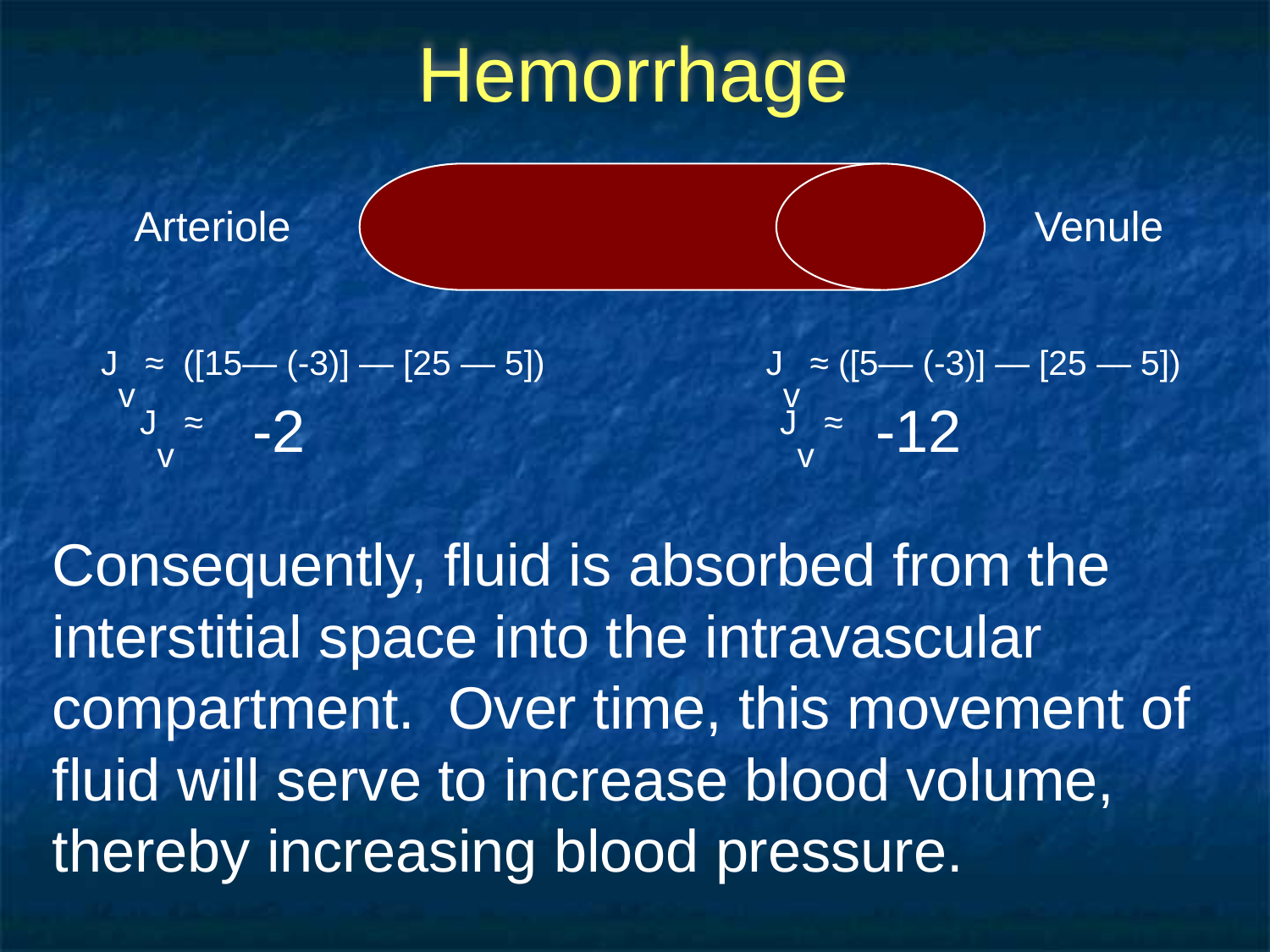

# Hemorrhage

Arteriole
Venule
Jv ≈  ([15— (-3)] — [25 — 5])
Jv ≈ ([5— (-3)] — [25 — 5])
Jv ≈   -2
Jv ≈  -12
Consequently, fluid is absorbed from the interstitial space into the intravascular compartment.  Over time, this movement of fluid will serve to increase blood volume, thereby increasing blood pressure.